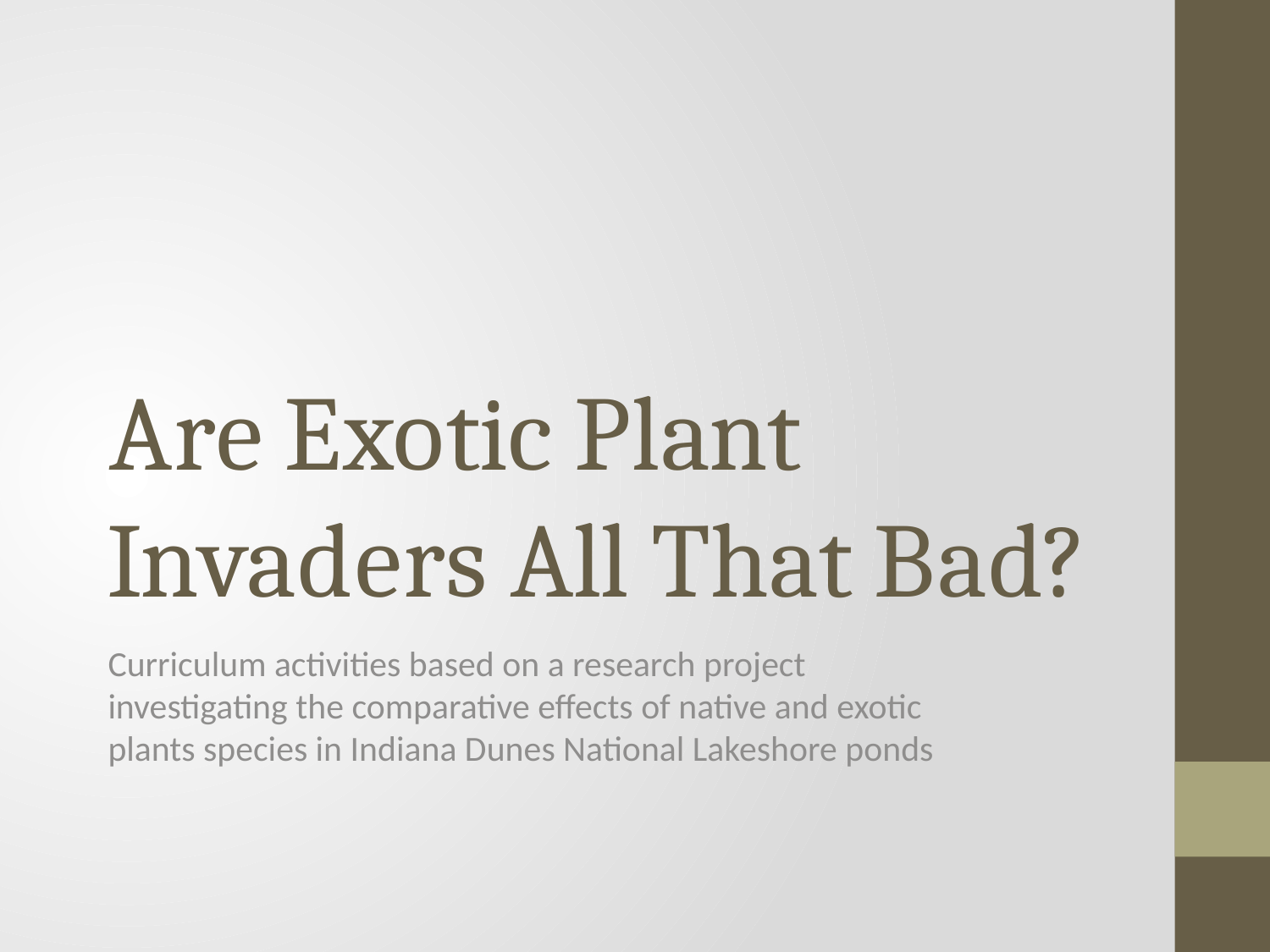

# Are Exotic Plant Invaders All That Bad?
Curriculum activities based on a research project investigating the comparative effects of native and exotic plants species in Indiana Dunes National Lakeshore ponds